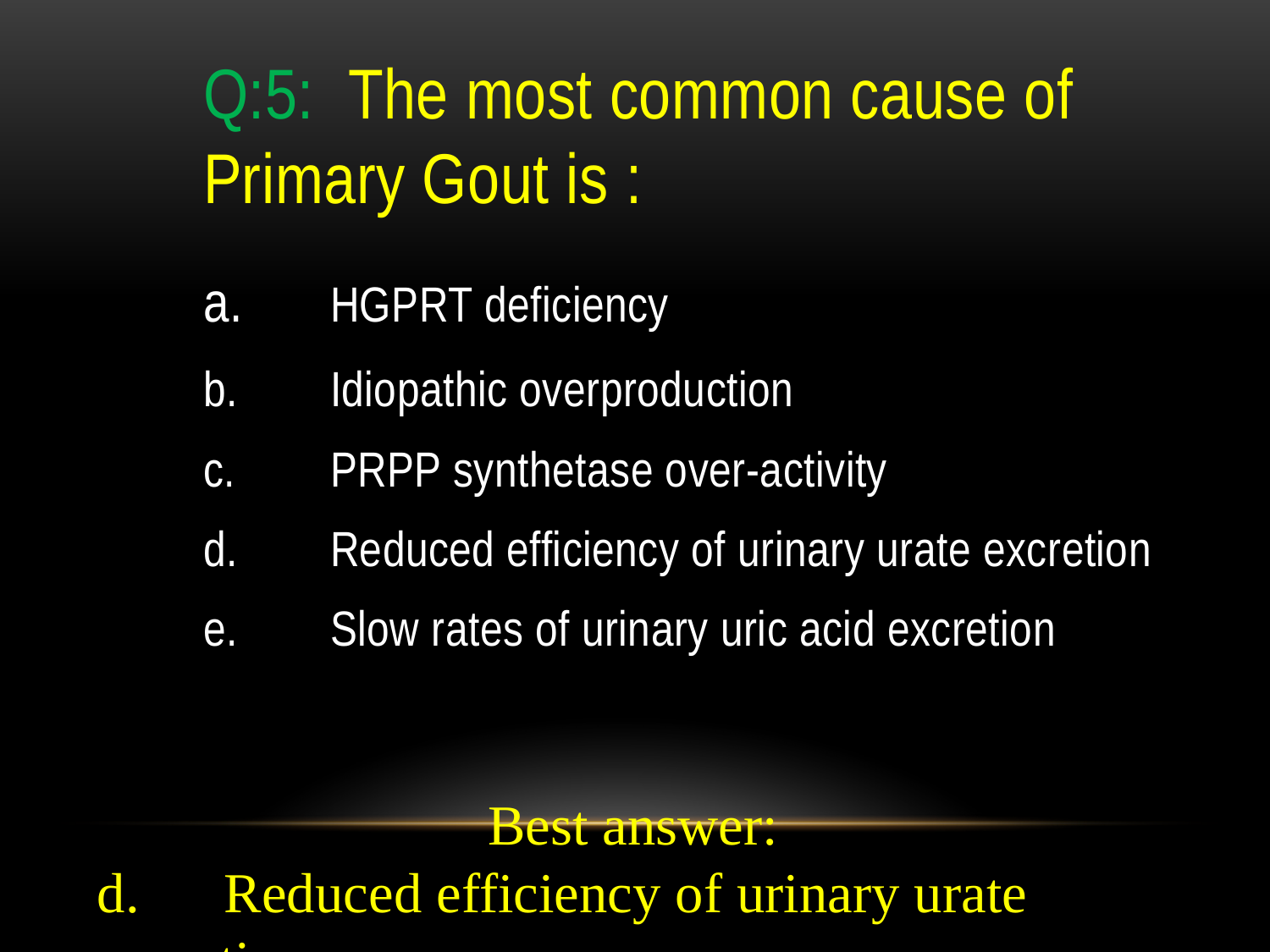

Q:5:  The most common cause of Primary Gout is :
a.	HGPRT deficiency
b.	Idiopathic overproduction
c.	PRPP synthetase over-activity
d.	Reduced efficiency of urinary urate excretion
e.	Slow rates of urinary uric acid excretion

Best answer:
d.	Reduced efficiency of urinary urate excretion